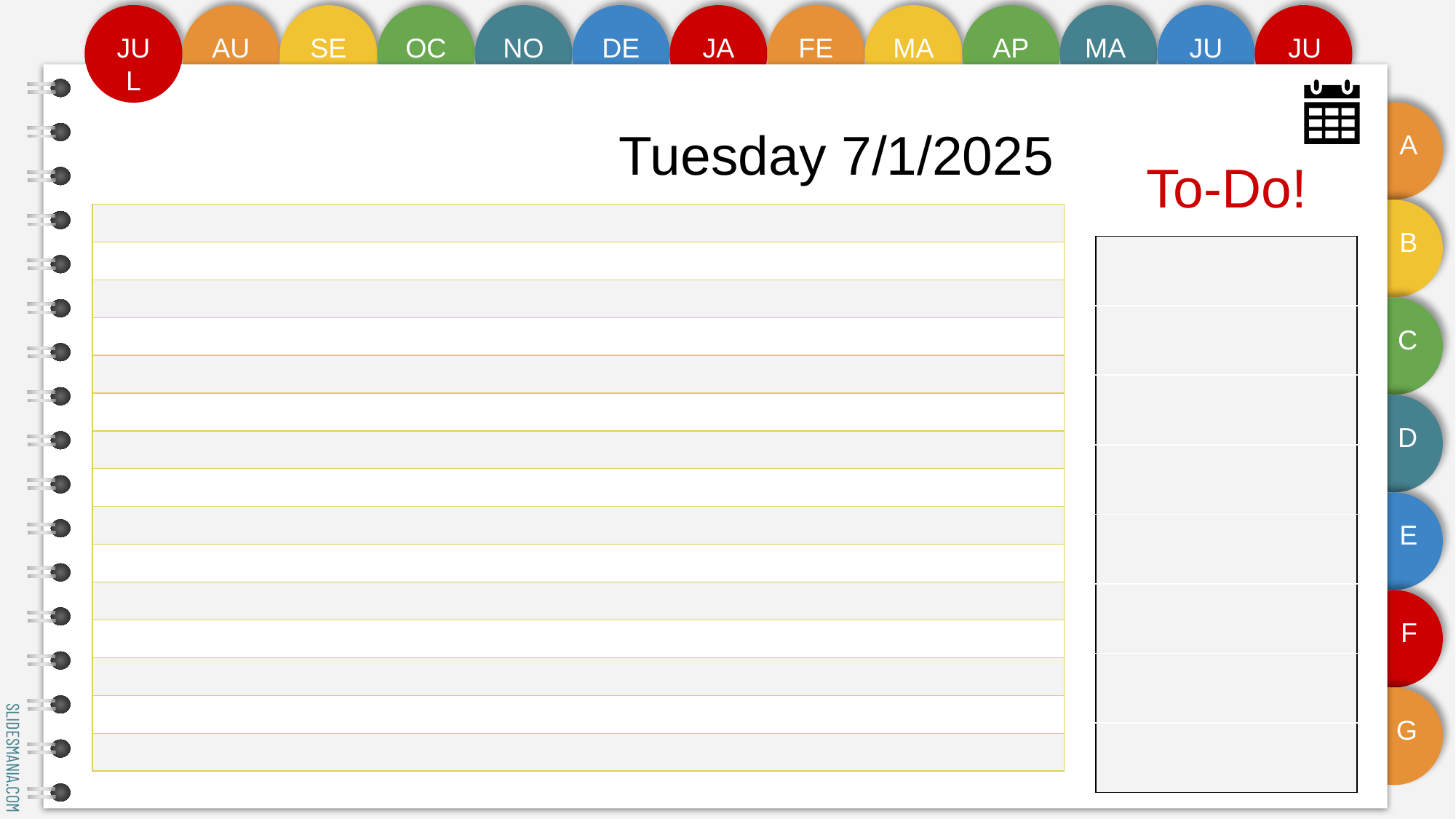

# Tuesday 7/1/2025

To-Do!

|  |
| --- |
|  |
|  |
|  |
|  |
|  |
|  |
|  |
|  |
|  |
|  |
|  |
|  |
|  |
|  |

|  |
| --- |
|  |
|  |
|  |
|  |
|  |
|  |
|  |